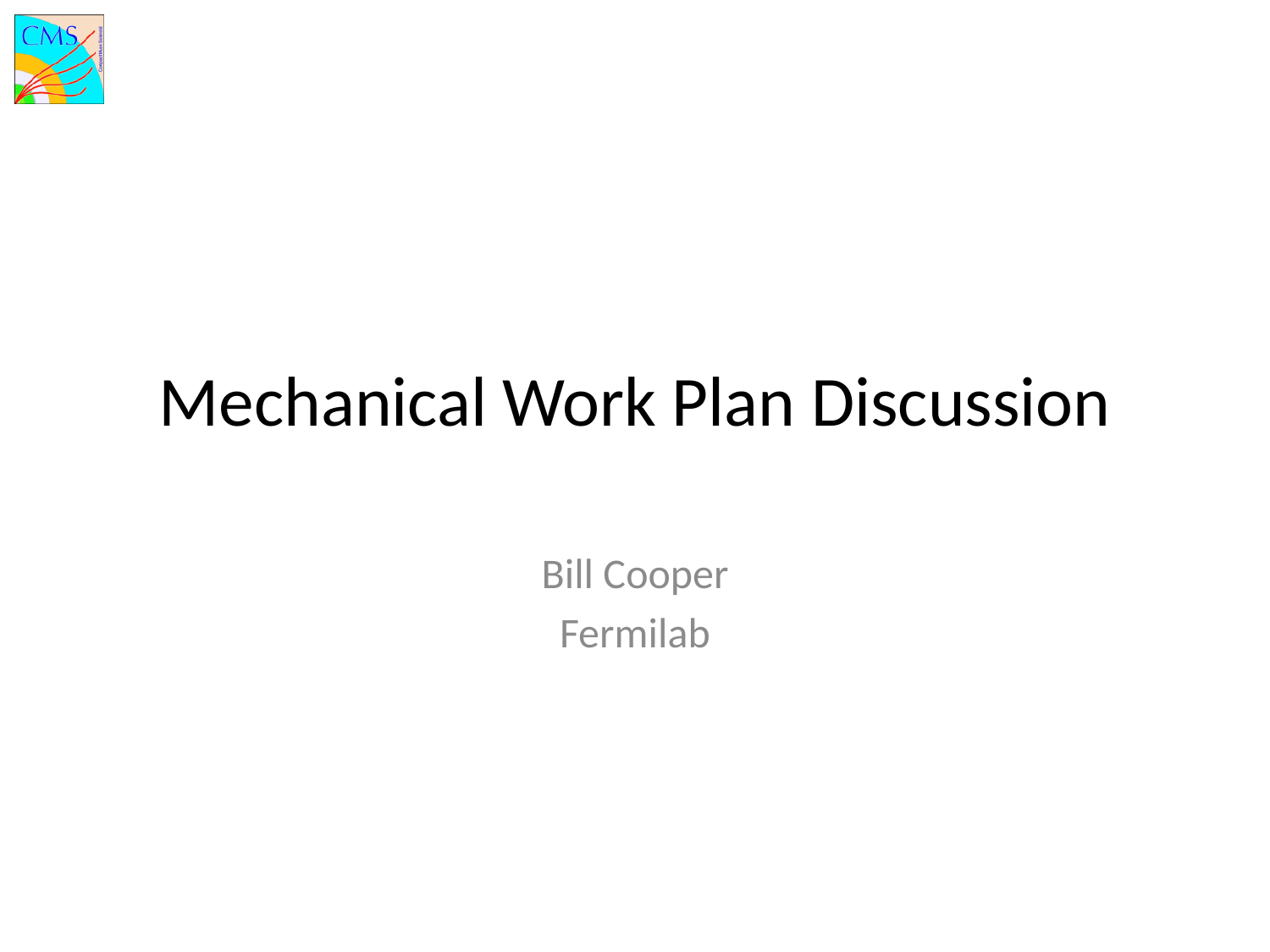

# Mechanical Work Plan Discussion
Bill Cooper
Fermilab